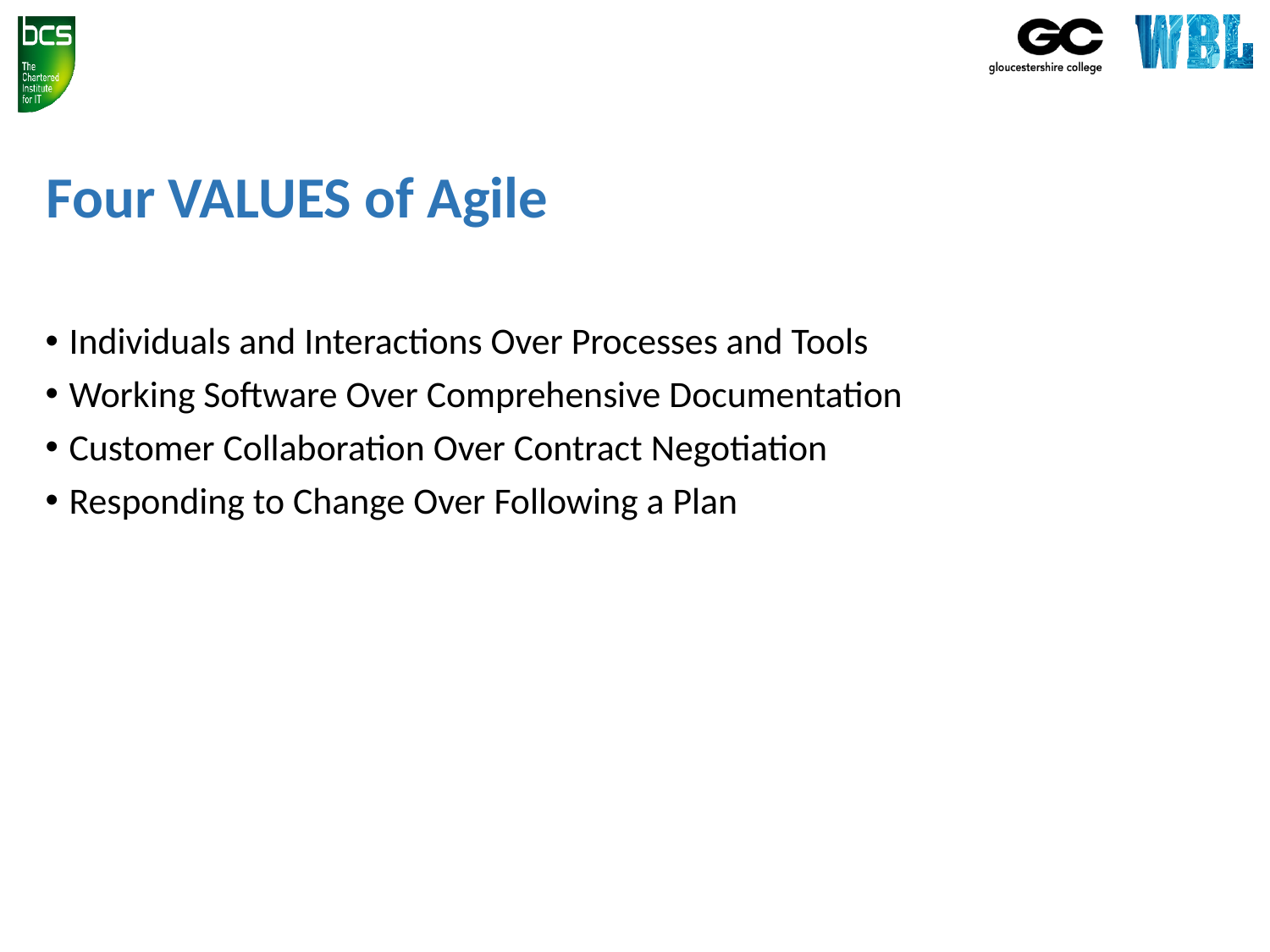

# Four VALUES of Agile
Individuals and Interactions Over Processes and Tools
Working Software Over Comprehensive Documentation
Customer Collaboration Over Contract Negotiation
Responding to Change Over Following a Plan